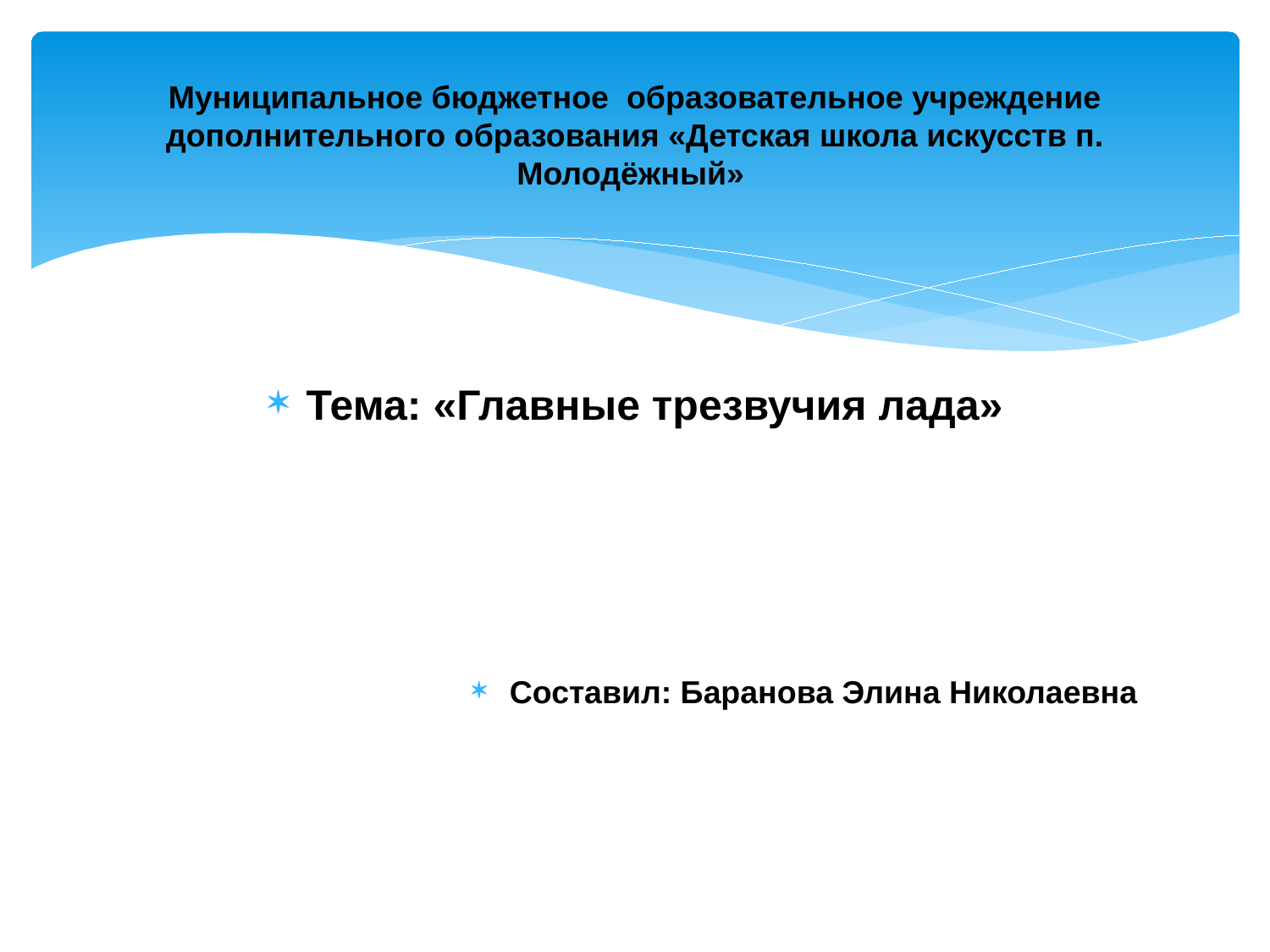

# Муниципальное бюджетное  образовательное учреждение дополнительного образования «Детская школа искусств п. Молодёжный»
Тема: «Главные трезвучия лада»

Составил: Баранова Элина Николаевна